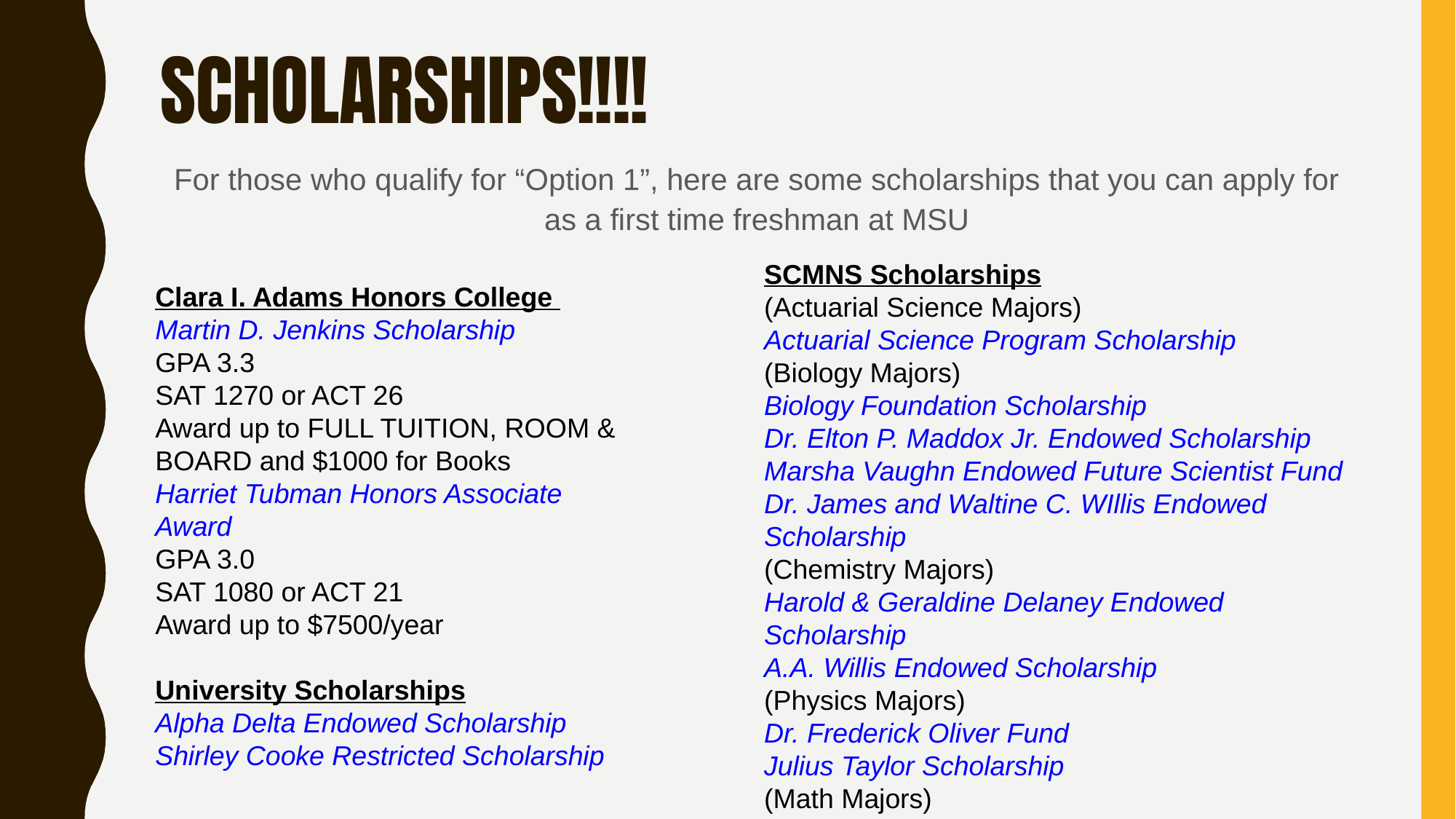

# SCHOLARSHIPS!!!!
For those who qualify for “Option 1”, here are some scholarships that you can apply for as a first time freshman at MSU
SCMNS Scholarships
(Actuarial Science Majors)
Actuarial Science Program Scholarship
(Biology Majors)
Biology Foundation Scholarship
Dr. Elton P. Maddox Jr. Endowed Scholarship
Marsha Vaughn Endowed Future Scientist Fund
Dr. James and Waltine C. WIllis Endowed Scholarship
(Chemistry Majors)
Harold & Geraldine Delaney Endowed Scholarship
A.A. Willis Endowed Scholarship
(Physics Majors)
Dr. Frederick Oliver Fund
Julius Taylor Scholarship
(Math Majors)
Clement and Lola M. David Endowed Scholarship

Clara I. Adams Honors College
Martin D. Jenkins Scholarship
GPA 3.3
SAT 1270 or ACT 26
Award up to FULL TUITION, ROOM & BOARD and $1000 for Books
Harriet Tubman Honors Associate Award
GPA 3.0
SAT 1080 or ACT 21
Award up to $7500/year

University Scholarships
Alpha Delta Endowed Scholarship
Shirley Cooke Restricted Scholarship